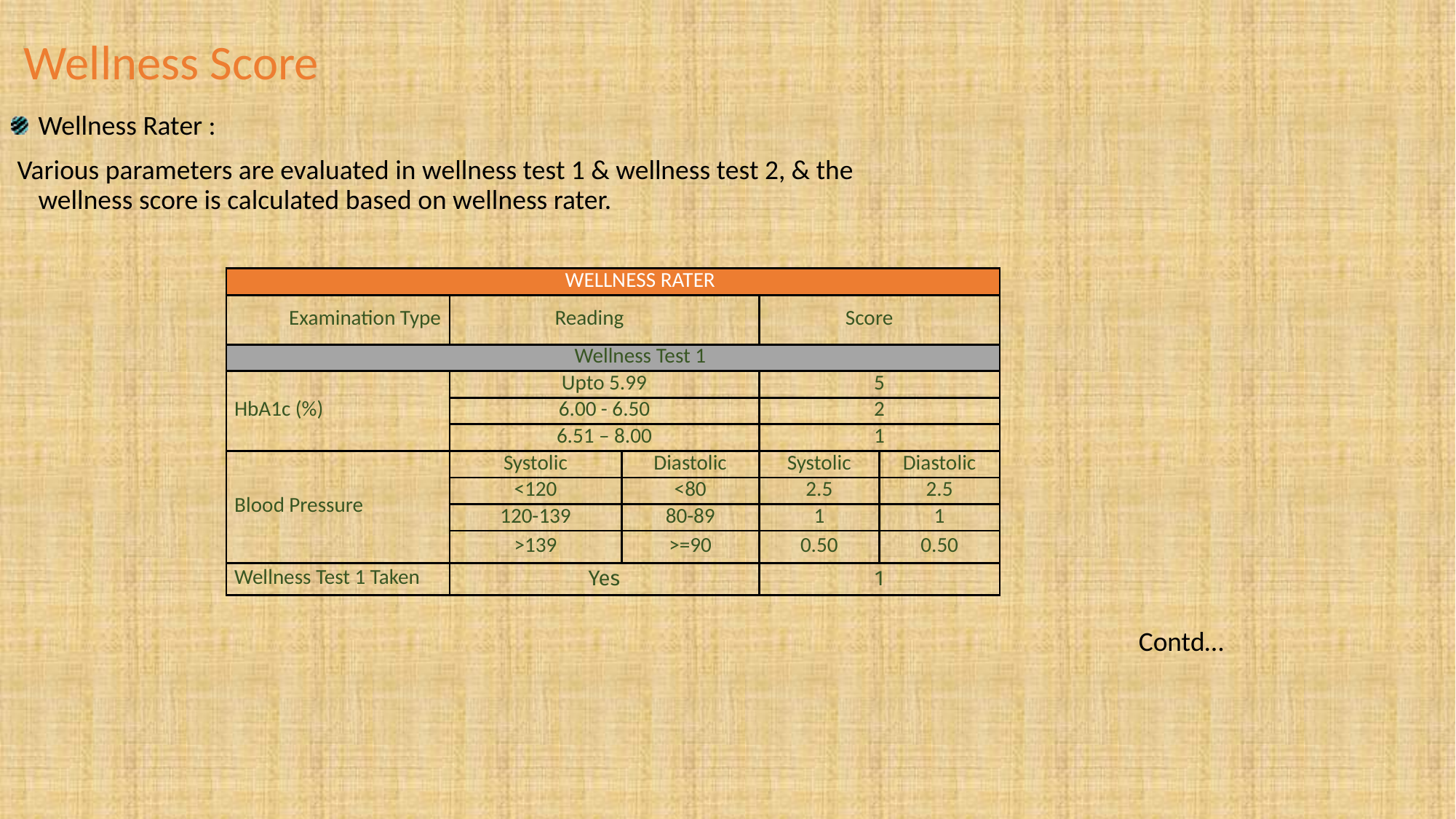

# Wellness Score
Wellness Rater :
 Various parameters are evaluated in wellness test 1 & wellness test 2, & the wellness score is calculated based on wellness rater.
| WELLNESS RATER |  |  |  |  |
| --- | --- | --- | --- | --- |
| Examination Type | Reading |  | Score |  |
| Wellness Test 1 |  |  |  |  |
| HbA1c (%) | Upto 5.99 |  | 5 |  |
|  | 6.00 - 6.50 |  | 2 |  |
|  | 6.51 – 8.00 |  | 1 |  |
| Blood Pressure | Systolic | Diastolic | Systolic | Diastolic |
|  | <120 | <80 | 2.5 | 2.5 |
|  | 120-139 | 80-89 | 1 | 1 |
|  | >139 | >=90 | 0.50 | 0.50 |
| Wellness Test 1 Taken | Yes |  | 1 |  |
Contd…